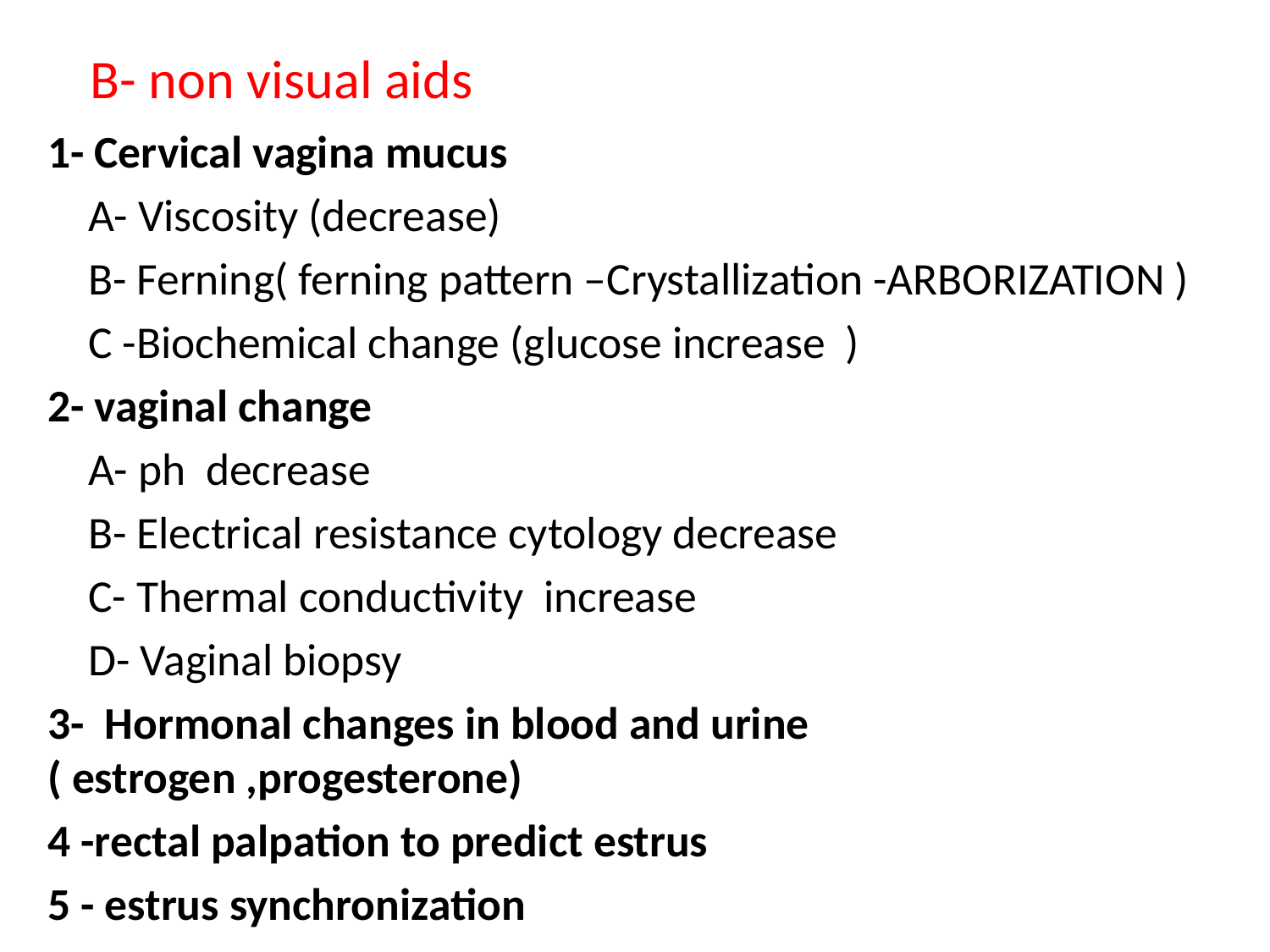

# B- non visual aids
1- Cervical vagina mucus
    A- Viscosity (decrease)
    B- Ferning( ferning pattern –Crystallization -ARBORIZATION )
    C -Biochemical change (glucose increase  )
2- vaginal change
    A- ph  decrease
    B- Electrical resistance cytology decrease
    C- Thermal conductivity  increase
    D- Vaginal biopsy
3-  Hormonal changes in blood and urine ( estrogen ,progesterone)
4 -rectal palpation to predict estrus
5 - estrus synchronization